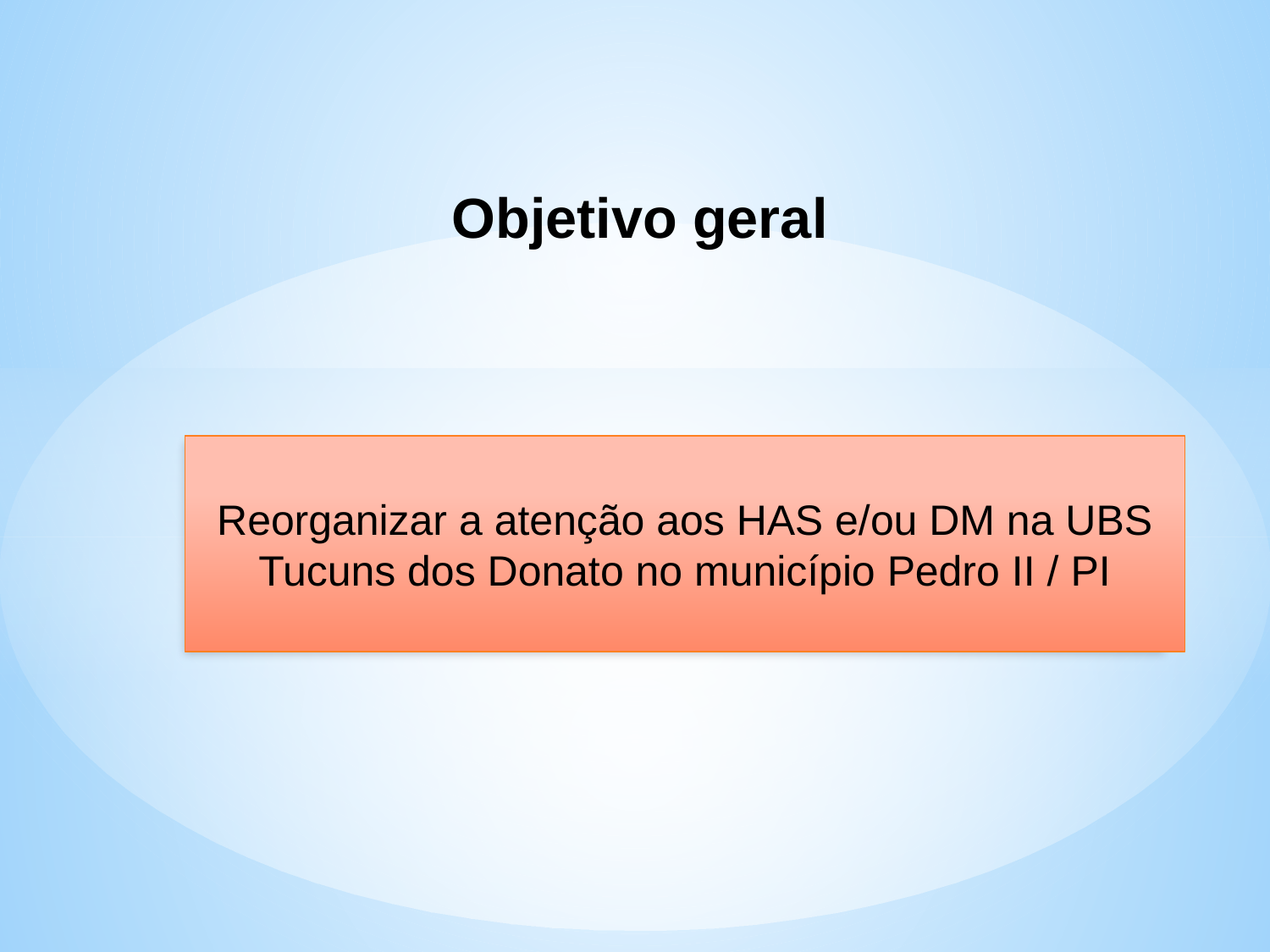

Objetivo geral

Reorganizar a atenção aos HAS e/ou DM na UBS Tucuns dos Donato no município Pedro II / PI